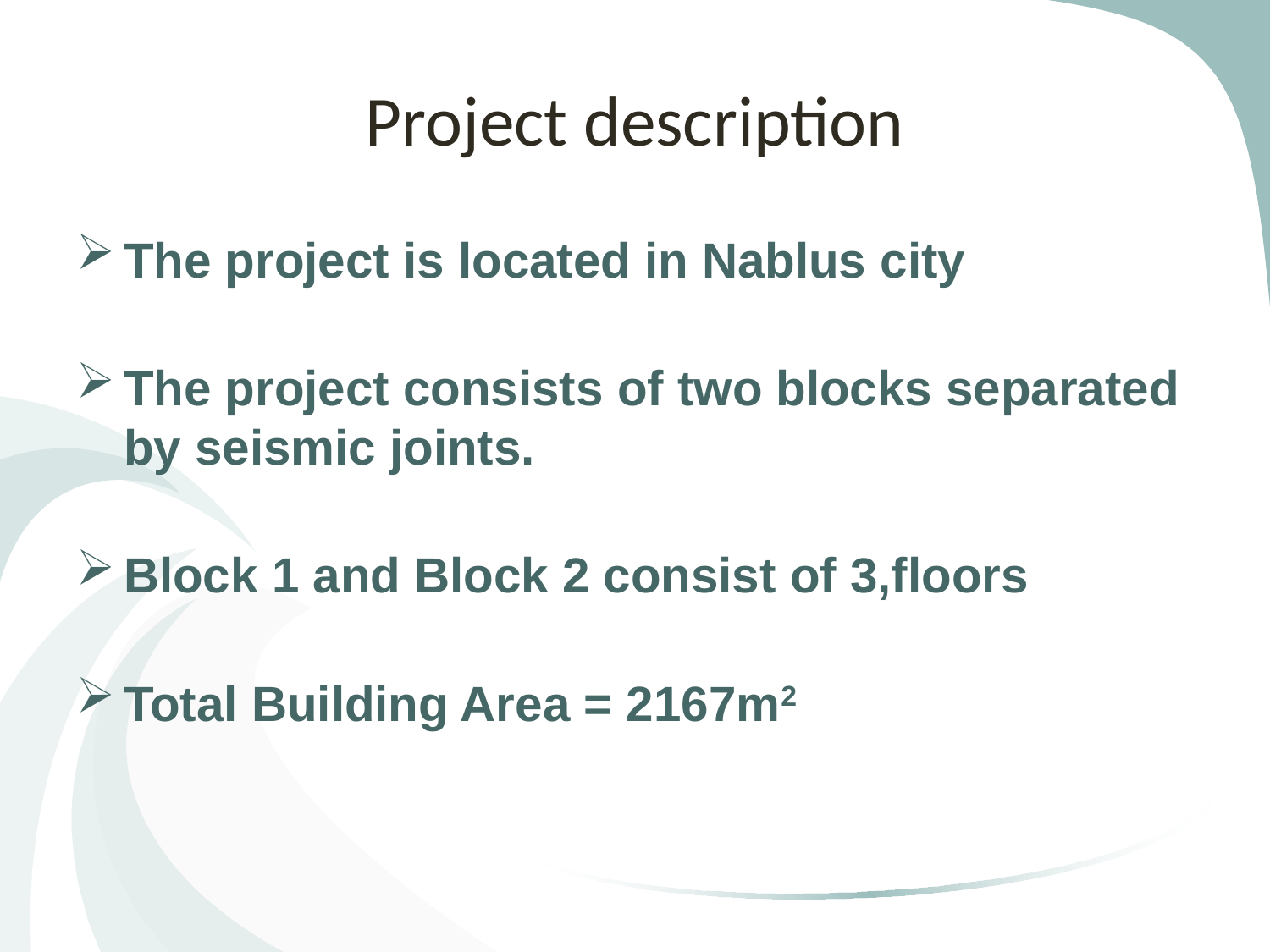

# Project description
The project is located in Nablus city
The project consists of two blocks separated by seismic joints.
Block 1 and Block 2 consist of 3,floors
Total Building Area = 2167m2